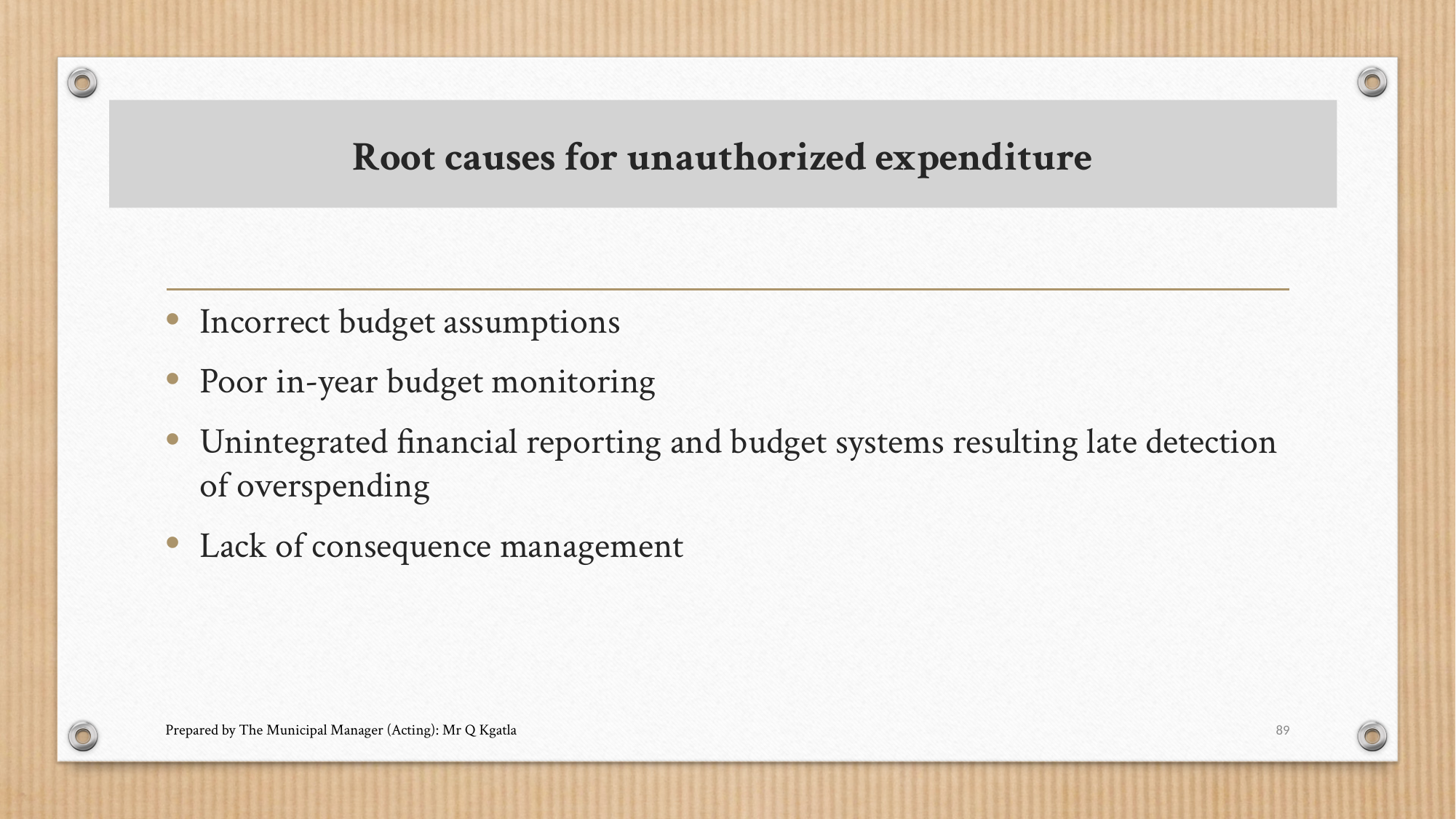

# Root causes for unauthorized expenditure
Incorrect budget assumptions
Poor in-year budget monitoring
Unintegrated financial reporting and budget systems resulting late detection of overspending
Lack of consequence management

Prepared by The Municipal Manager (Acting): Mr Q Kgatla
89